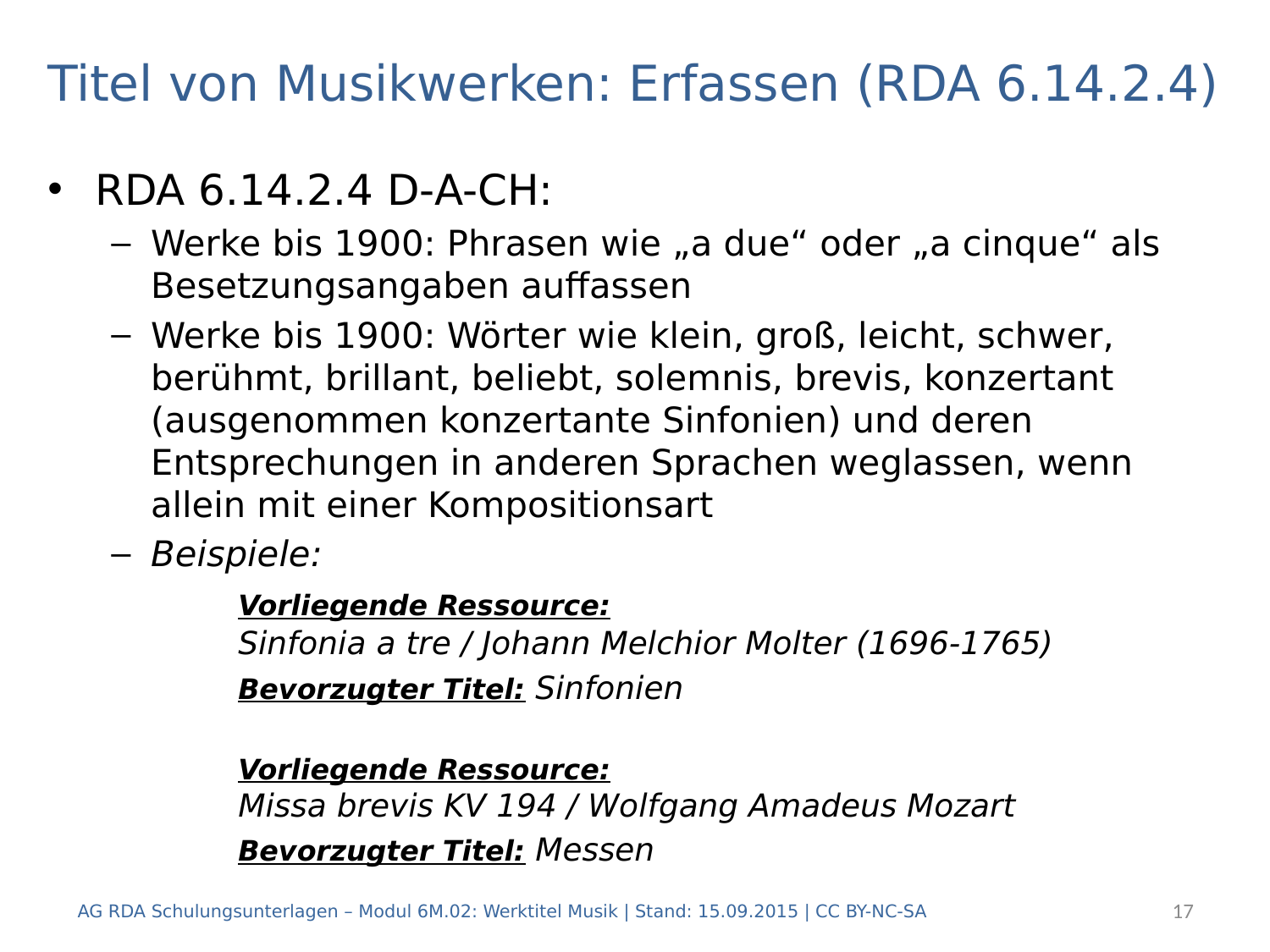

Titel von Musikwerken: Erfassen (RDA 6.14.2.4)
RDA 6.14.2.4 D-A-CH:
Werke bis 1900: Phrasen wie „a due“ oder „a cinque“ als Besetzungsangaben auffassen
Werke bis 1900: Wörter wie klein, groß, leicht, schwer, berühmt, brillant, beliebt, solemnis, brevis, konzertant (ausgenommen konzertante Sinfonien) und deren Entsprechungen in anderen Sprachen weglassen, wenn allein mit einer Kompositionsart
Beispiele:
	Vorliegende Ressource:
	Sinfonia a tre / Johann Melchior Molter (1696-1765)
	Bevorzugter Titel: Sinfonien

	Vorliegende Ressource:
	Missa brevis KV 194 / Wolfgang Amadeus Mozart
	Bevorzugter Titel: Messen

AG RDA Schulungsunterlagen – Modul 6M.02: Werktitel Musik | Stand: 15.09.2015 | CC BY-NC-SA
17